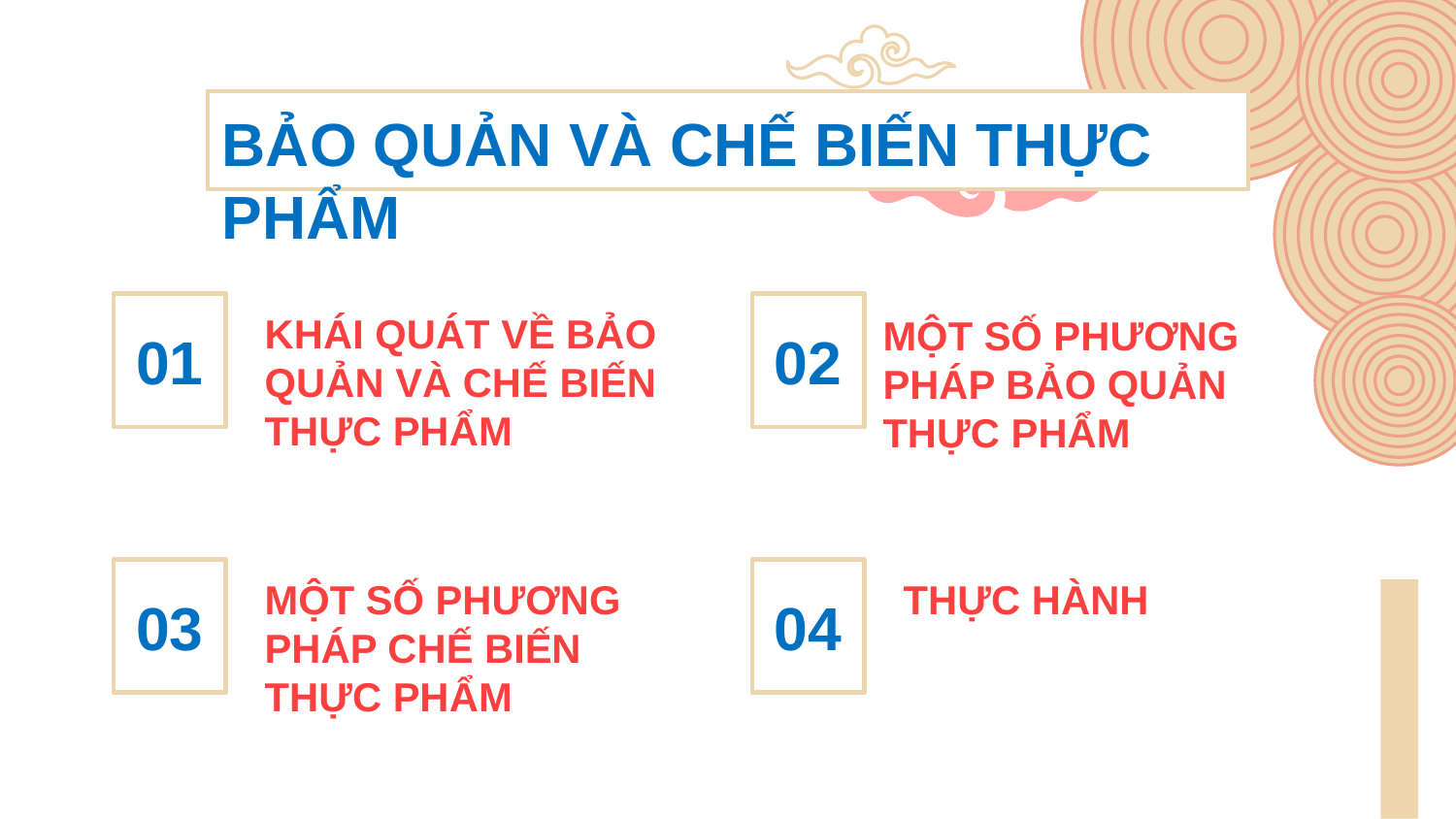

# BẢO QUẢN VÀ CHẾ BIẾN THỰC PHẨM
01
KHÁI QUÁT VỀ BẢO QUẢN VÀ CHẾ BIẾN THỰC PHẨM
02
MỘT SỐ PHƯƠNG PHÁP BẢO QUẢN THỰC PHẨM
03
MỘT SỐ PHƯƠNG PHÁP CHẾ BIẾN THỰC PHẨM
04
THỰC HÀNH